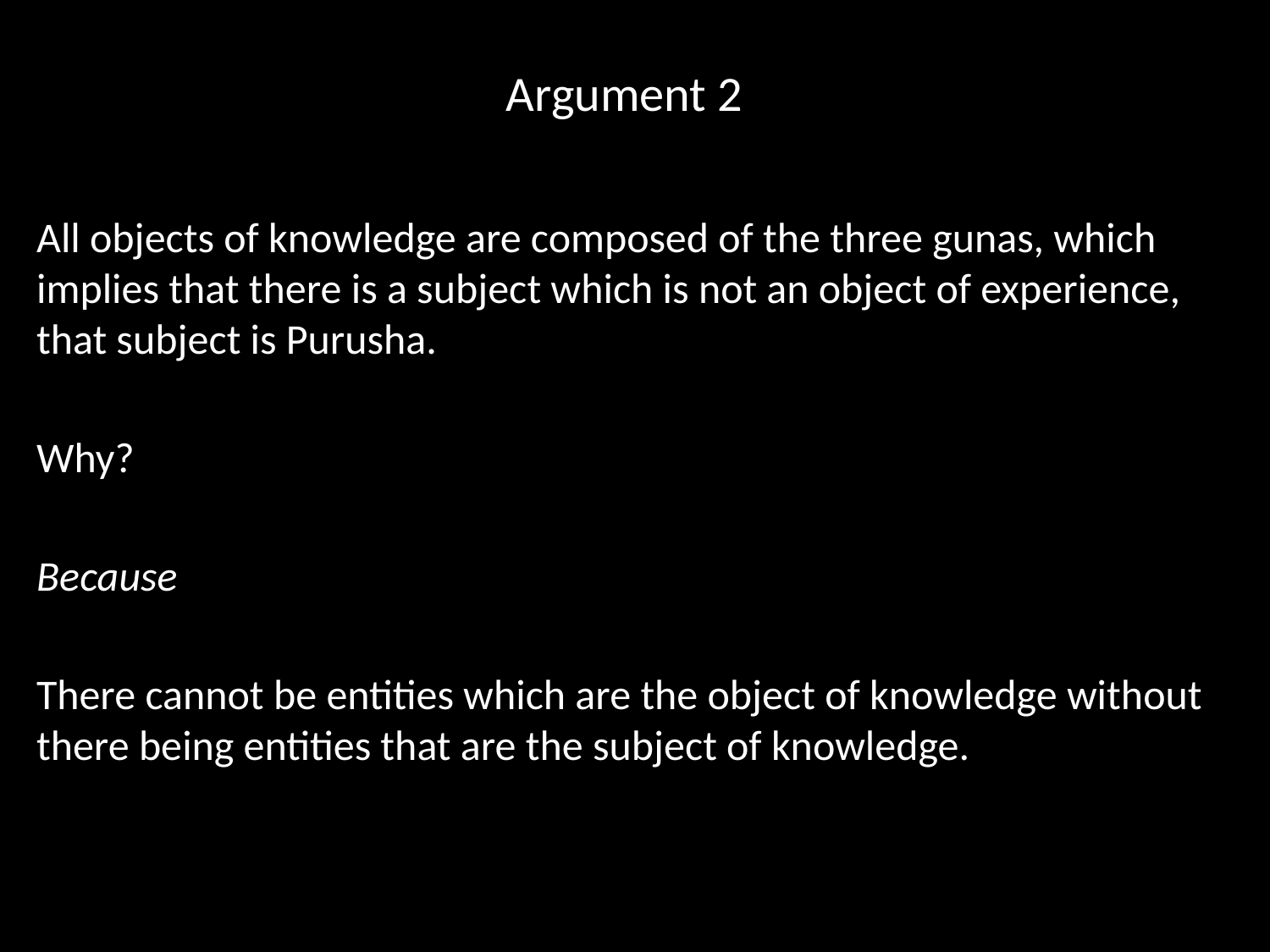

# Argument 2

All objects of knowledge are composed of the three gunas, which implies that there is a subject which is not an object of experience, that subject is Purusha.

Why?

Because

There cannot be entities which are the object of knowledge without there being entities that are the subject of knowledge.